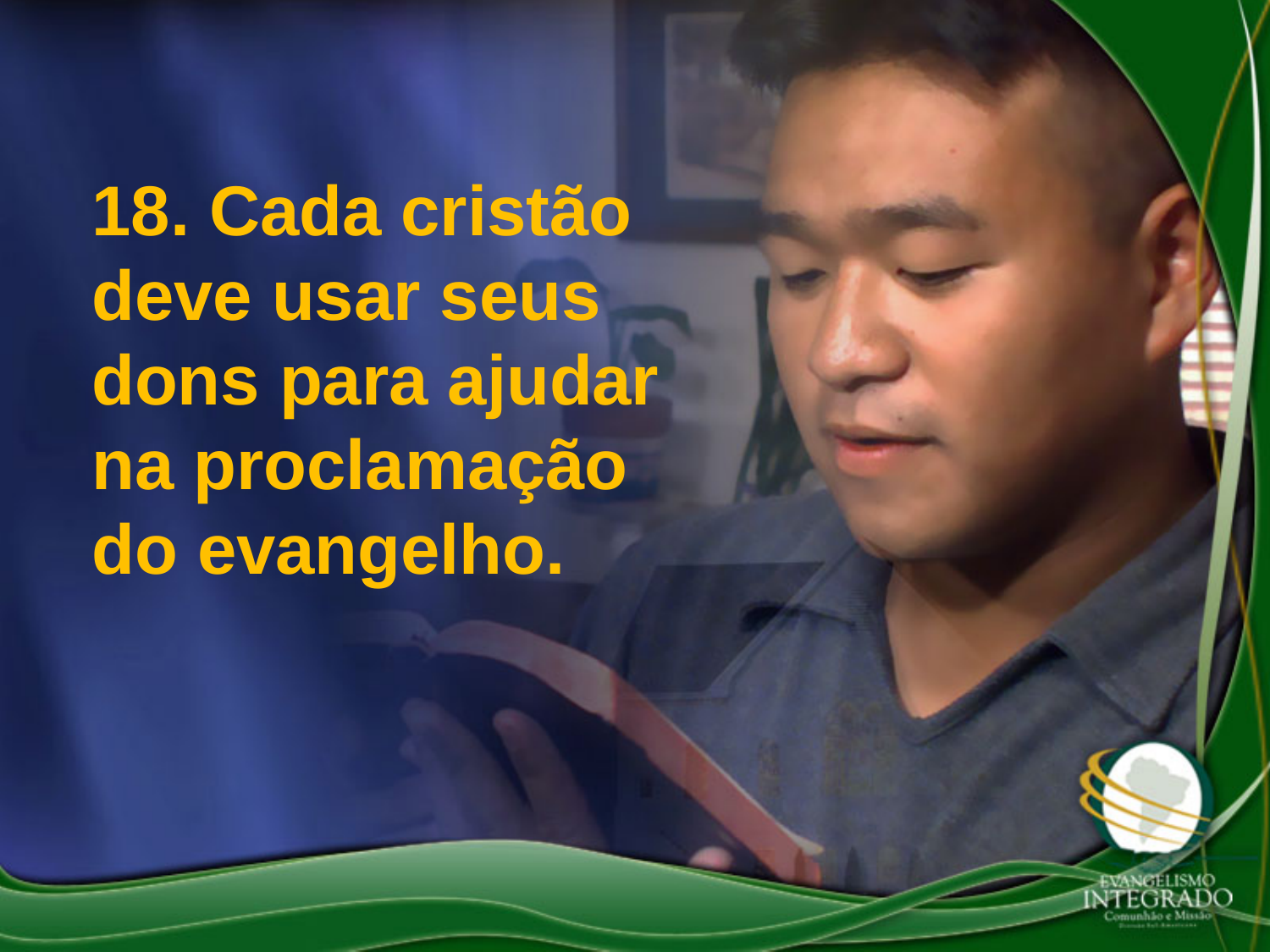

18. Cada cristão deve usar seus dons para ajudar na proclamação do evangelho.